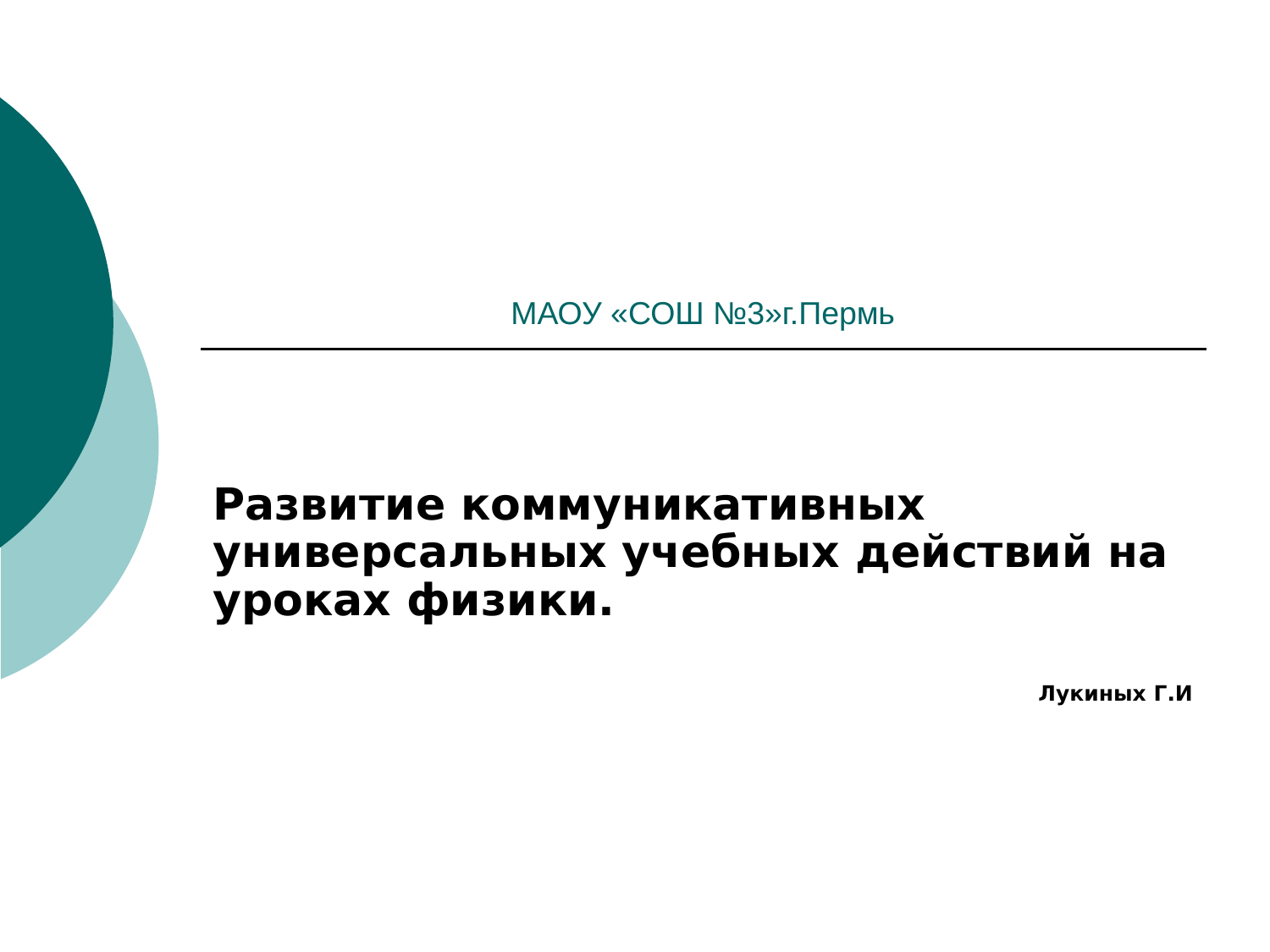

# МАОУ «СОШ №3»г.Пермь
Развитие коммуникативных универсальных учебных действий на уроках физики.

Лукиных Г.И